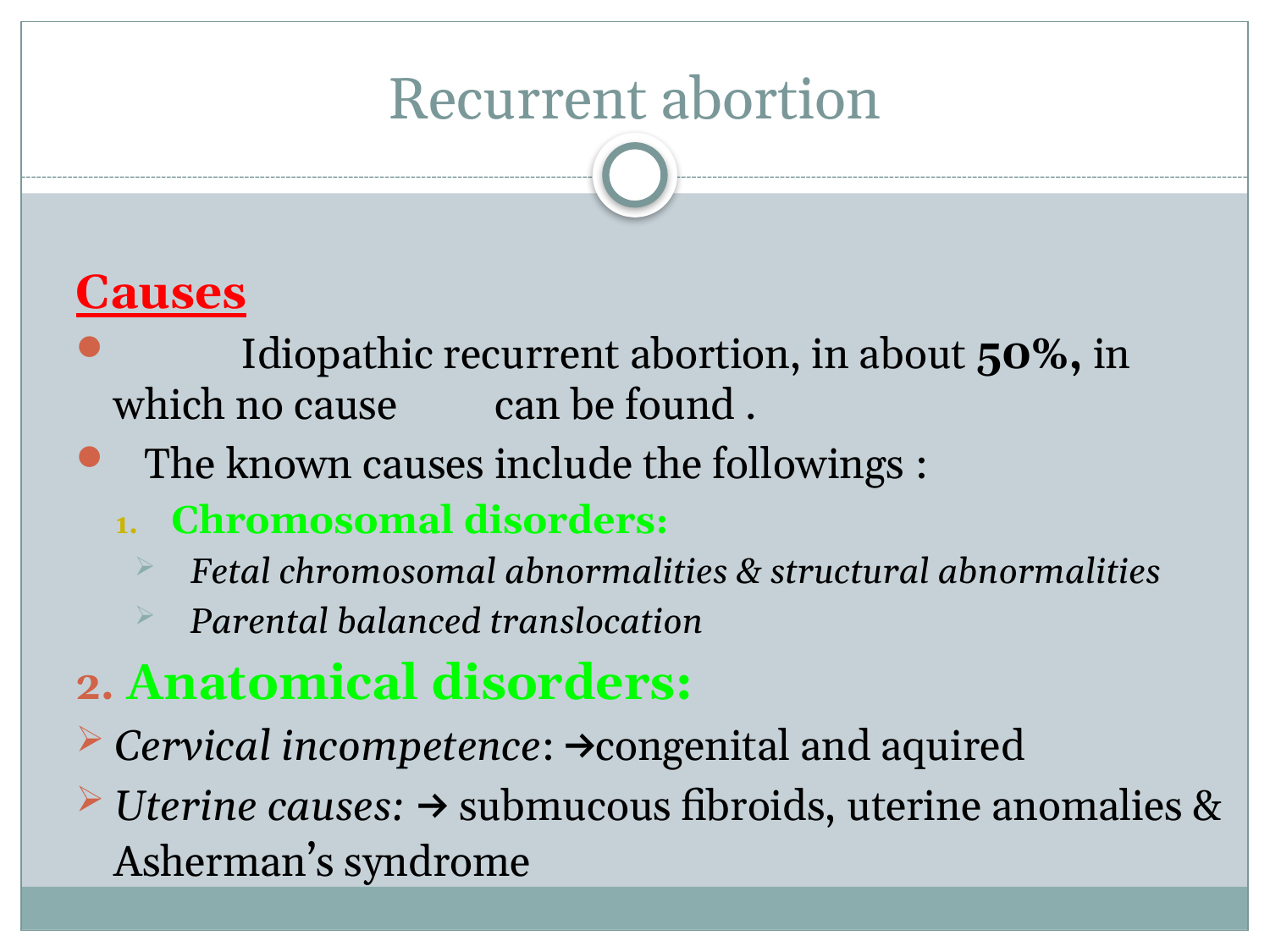

# Recurrent abortion
Causes
	Idiopathic recurrent abortion, in about 50%, in which no cause   	can be found .
   The known causes include the followings :
Chromosomal disorders:
Fetal chromosomal abnormalities & structural abnormalities
Parental balanced translocation
 Anatomical disorders:
Cervical incompetence: →congenital and aquired
Uterine causes: → submucous fibroids, uterine anomalies & Asherman’s syndrome